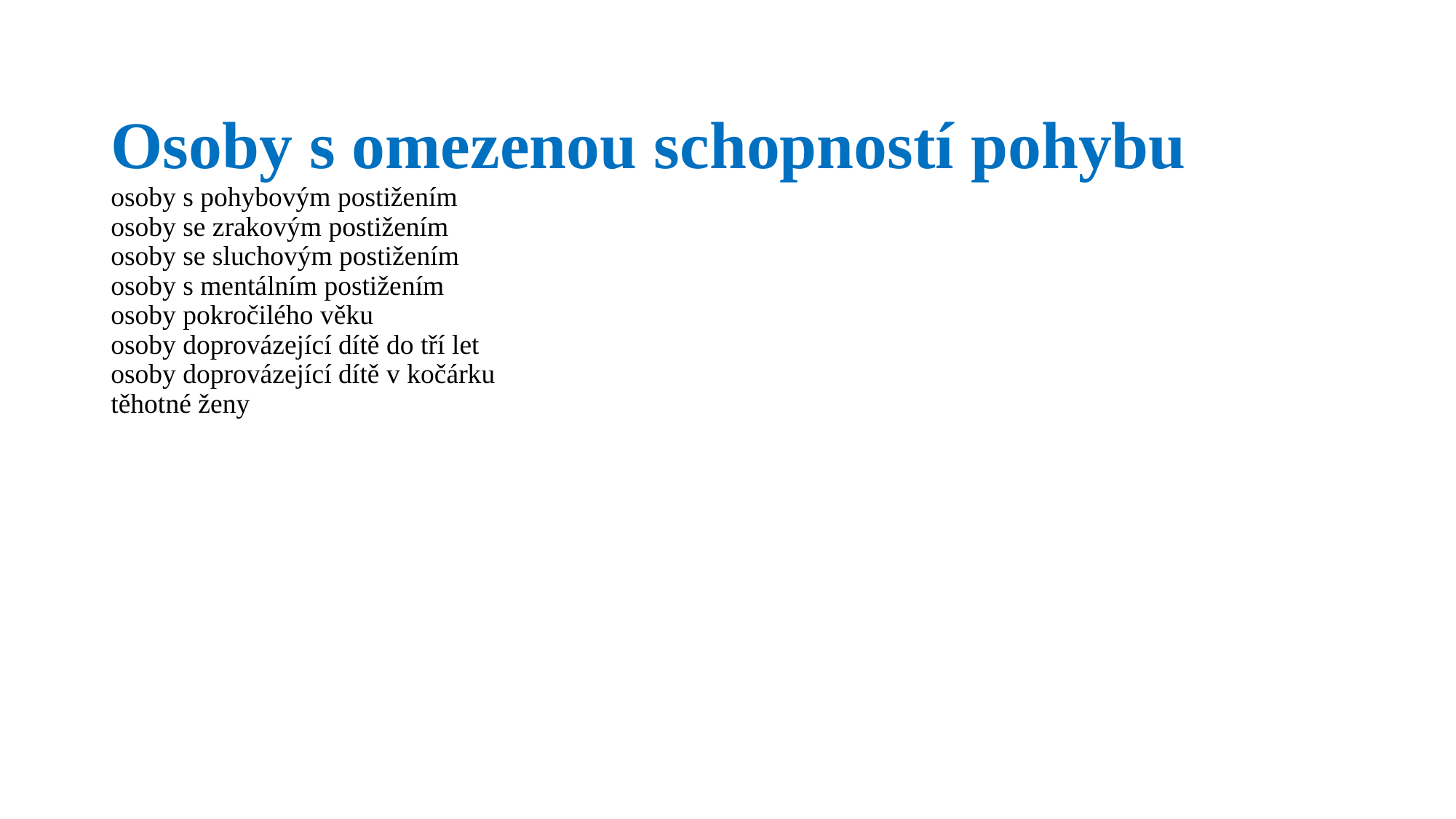

# Osoby s omezenou schopností pohybu osoby s pohybovým postižením osoby se zrakovým postižením osoby se sluchovým postižením osoby s mentálním postižením osoby pokročilého věku osoby doprovázející dítě do tří let osoby doprovázející dítě v kočárku těhotné ženy